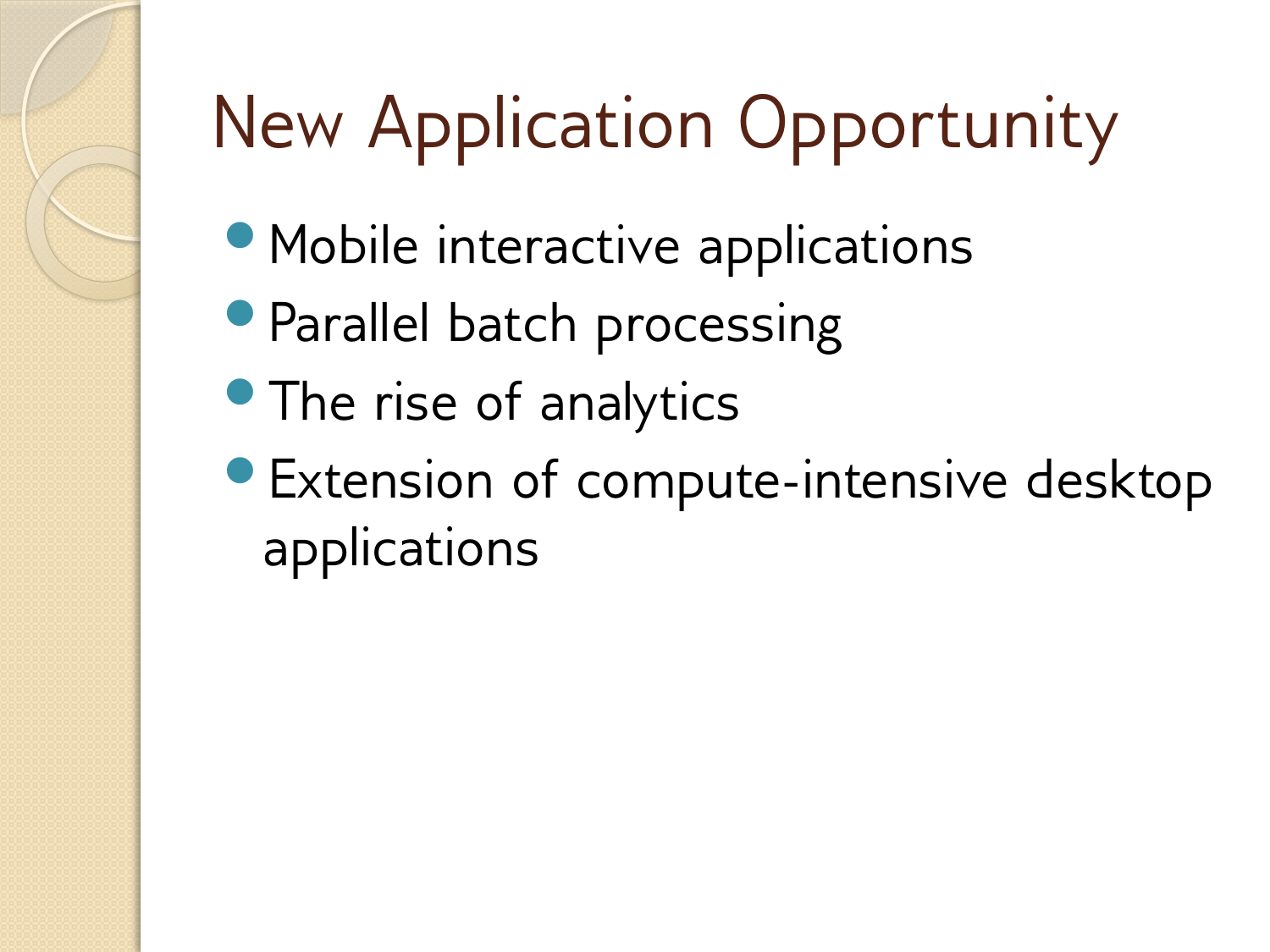

# New Application Opportunity
Mobile interactive applications
Parallel batch processing
The rise of analytics
Extension of compute-intensive desktop applications